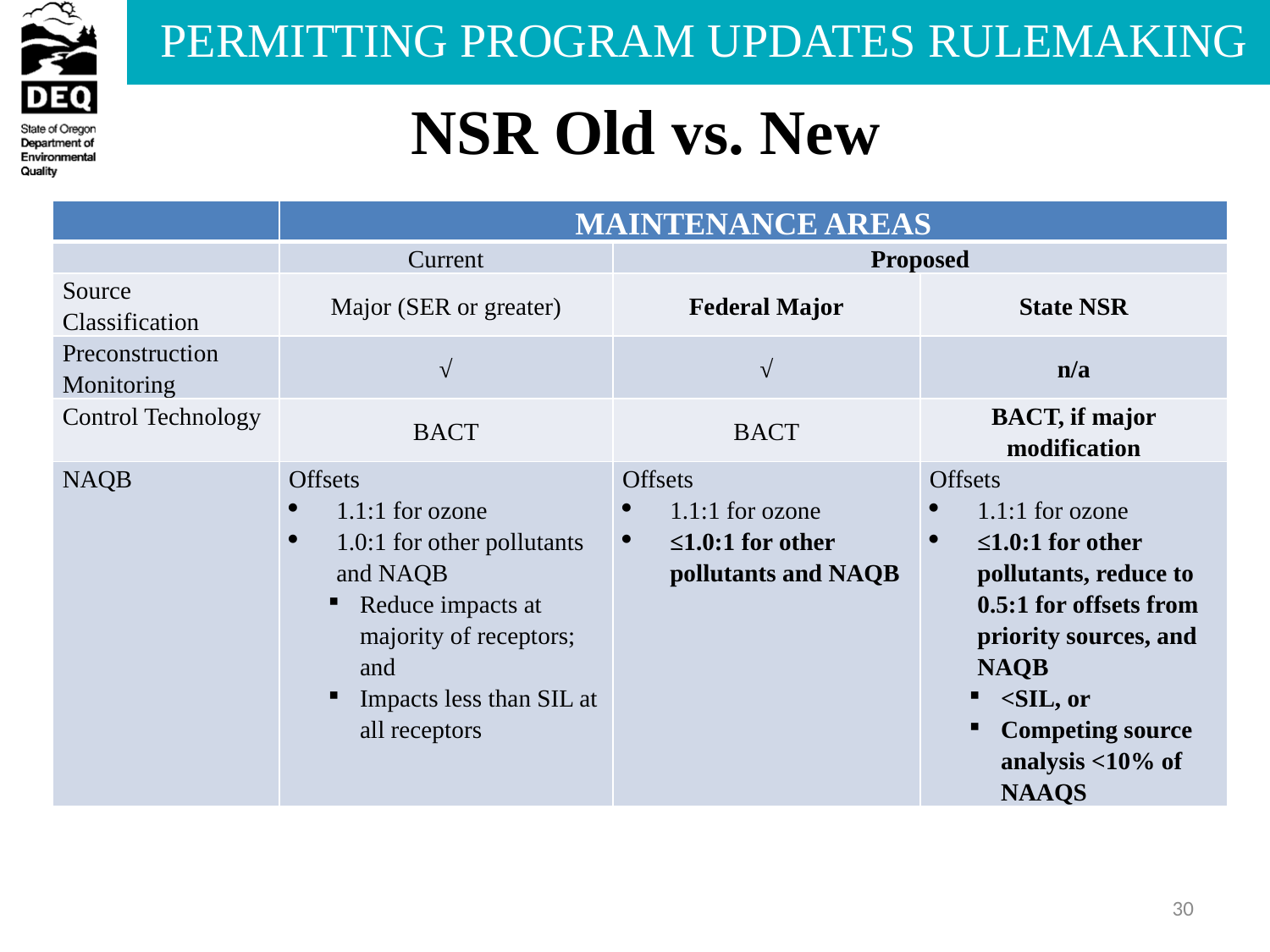

# NSR Old vs. New
|  | MAINTENANCE AREAS |  |  |
| --- | --- | --- | --- |
|  | Current | Proposed |  |
| Source Classification | Major (SER or greater) | Federal Major | State NSR |
| Preconstruction Monitoring | √ | √ | n/a |
| Control Technology | BACT | BACT | BACT, if major modification |
| NAQB | Offsets 1.1:1 for ozone 1.0:1 for other pollutants and NAQB Reduce impacts at majority of receptors; and Impacts less than SIL at all receptors | Offsets 1.1:1 for ozone ≤1.0:1 for other pollutants and NAQB | Offsets 1.1:1 for ozone ≤1.0:1 for other pollutants, reduce to 0.5:1 for offsets from priority sources, and NAQB <SIL, or Competing source analysis <10% of NAAQS |
30